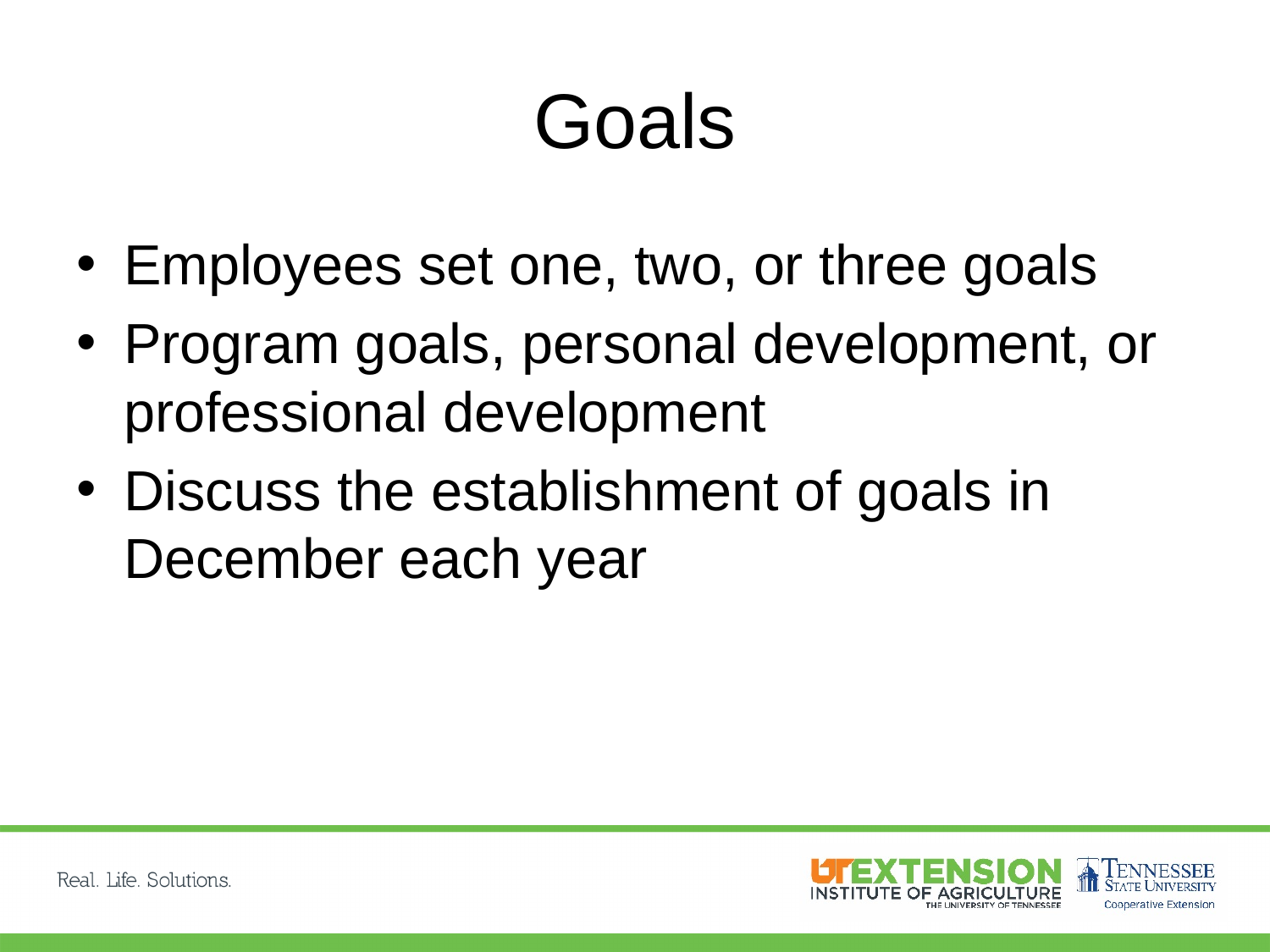

# Goals
Employees set one, two, or three goals
Program goals, personal development, or professional development
Discuss the establishment of goals in December each year